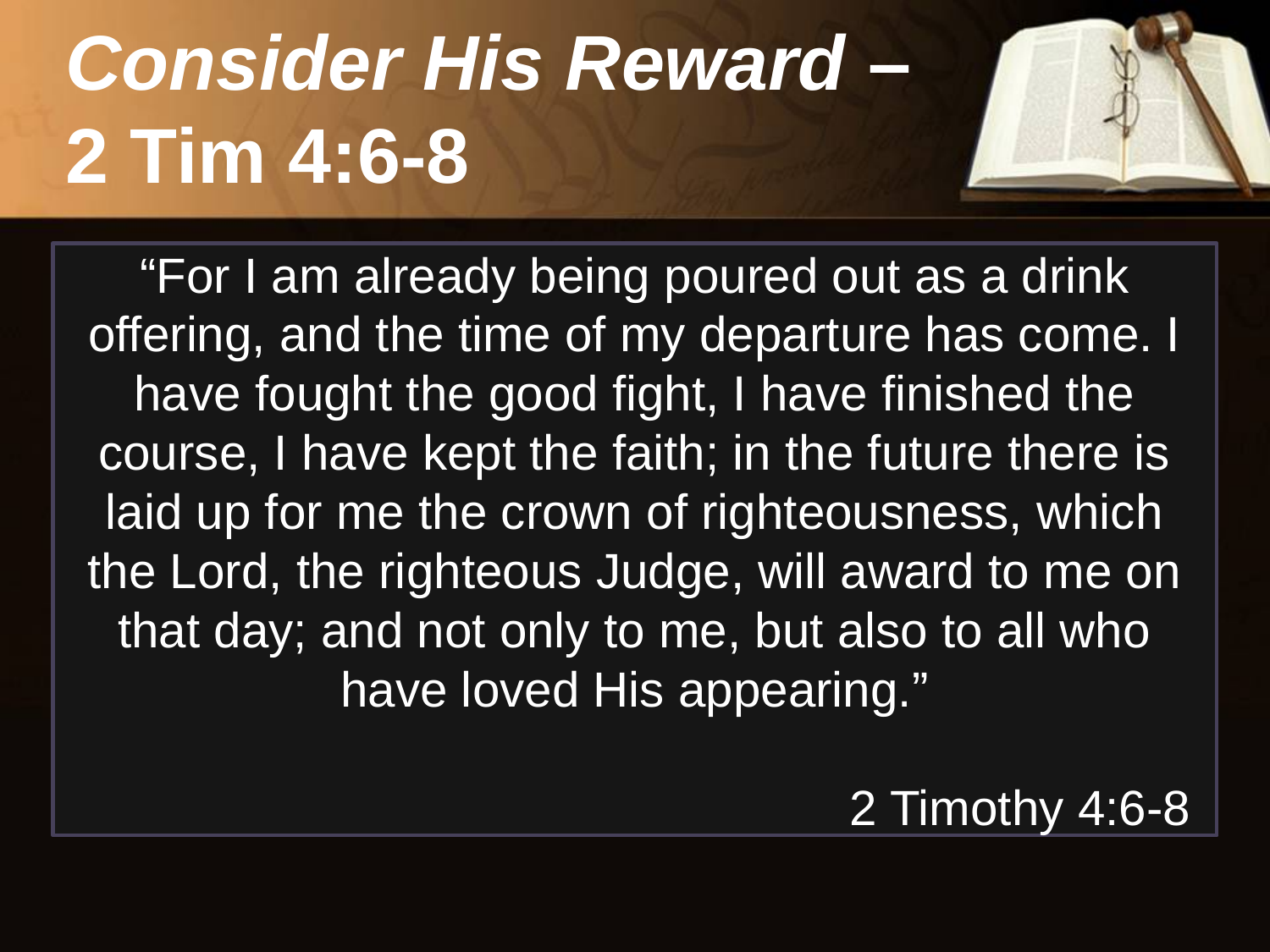

# Consider His Reward – 2 Tim 4:6-8
Exercise self-discipline (or temperance) - 1 Cor. 9:24-27
Endure temptations - Jas. 1:12 (cf. vs. 2-3)
Be faithful, even in persecution, until death - Rev. 2:10
“For I am already being poured out as a drink offering, and the time of my departure has come. I have fought the good fight, I have finished the course, I have kept the faith; in the future there is laid up for me the crown of righteousness, which the Lord, the righteous Judge, will award to me on that day; and not only to me, but also to all who have loved His appearing.”

2 Timothy 4:6-8